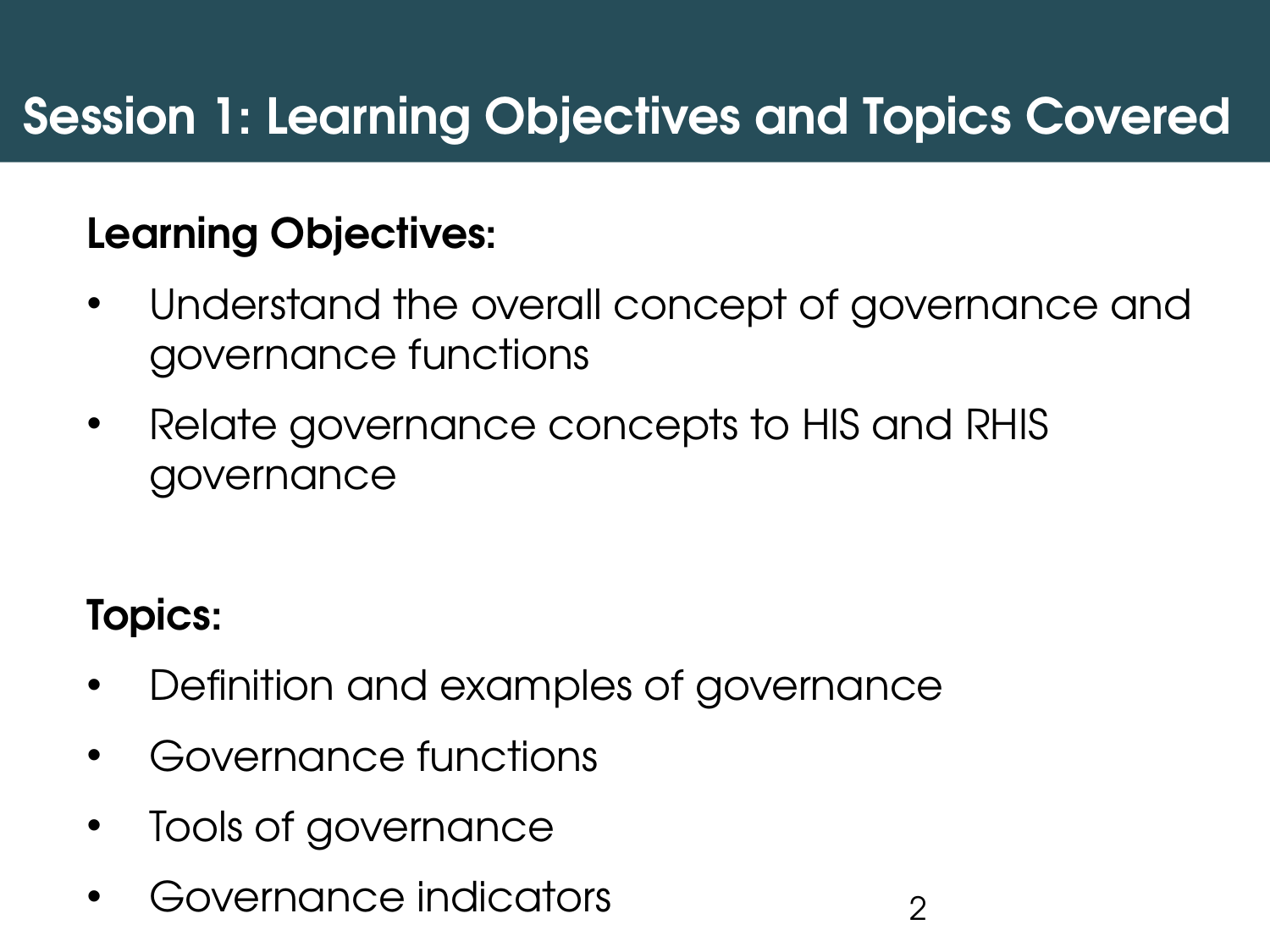

# Session 1: Learning Objectives and Topics Covered
Learning Objectives:
Understand the overall concept of governance and governance functions
Relate governance concepts to HIS and RHIS governance

Topics:
Definition and examples of governance
Governance functions
Tools of governance
Governance indicators
2